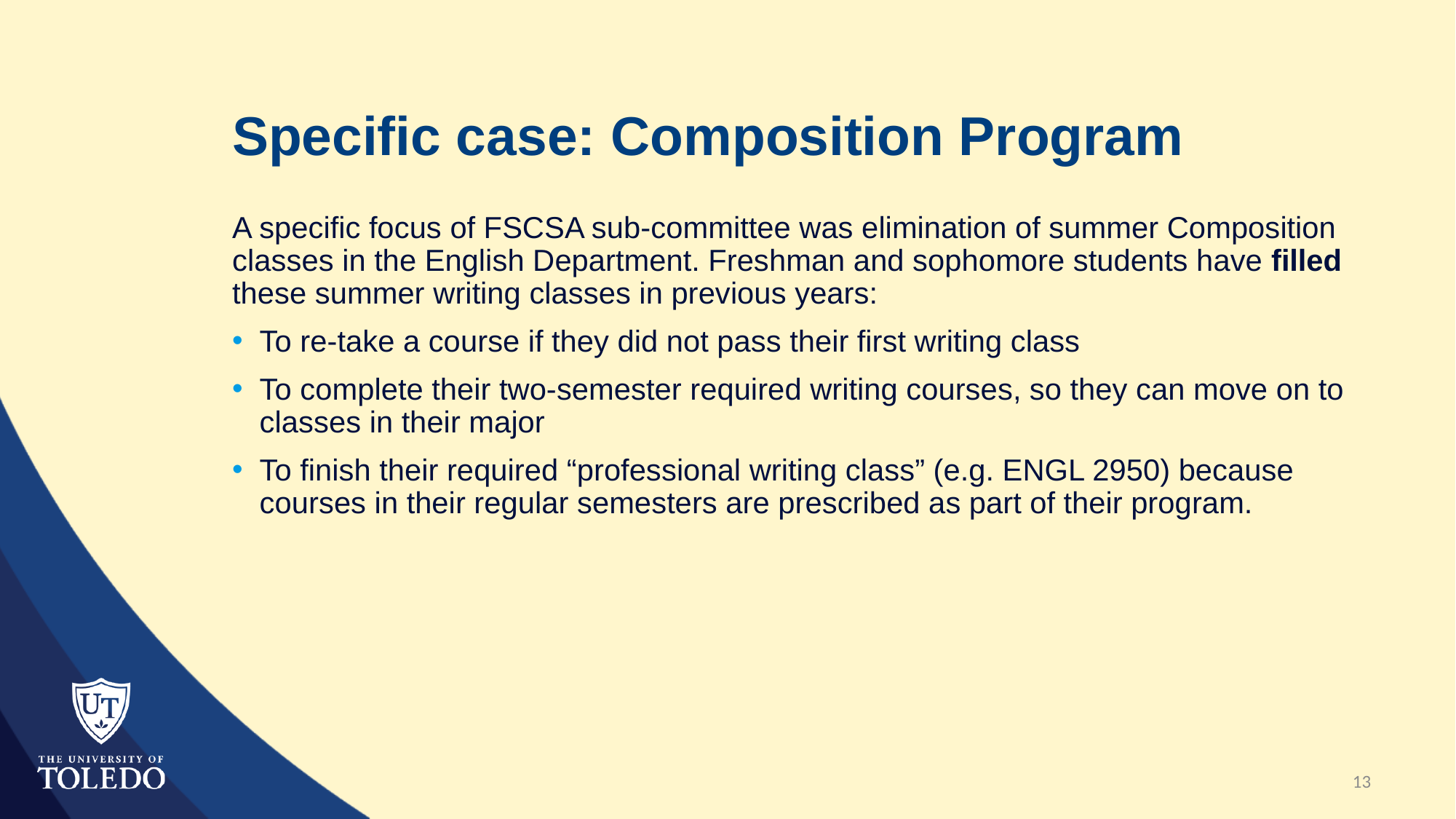

# Specific case: Composition Program
A specific focus of FSCSA sub-committee was elimination of summer Composition classes in the English Department. Freshman and sophomore students have filled these summer writing classes in previous years:
To re-take a course if they did not pass their first writing class
To complete their two-semester required writing courses, so they can move on to classes in their major
To finish their required “professional writing class” (e.g. ENGL 2950) because courses in their regular semesters are prescribed as part of their program.

13